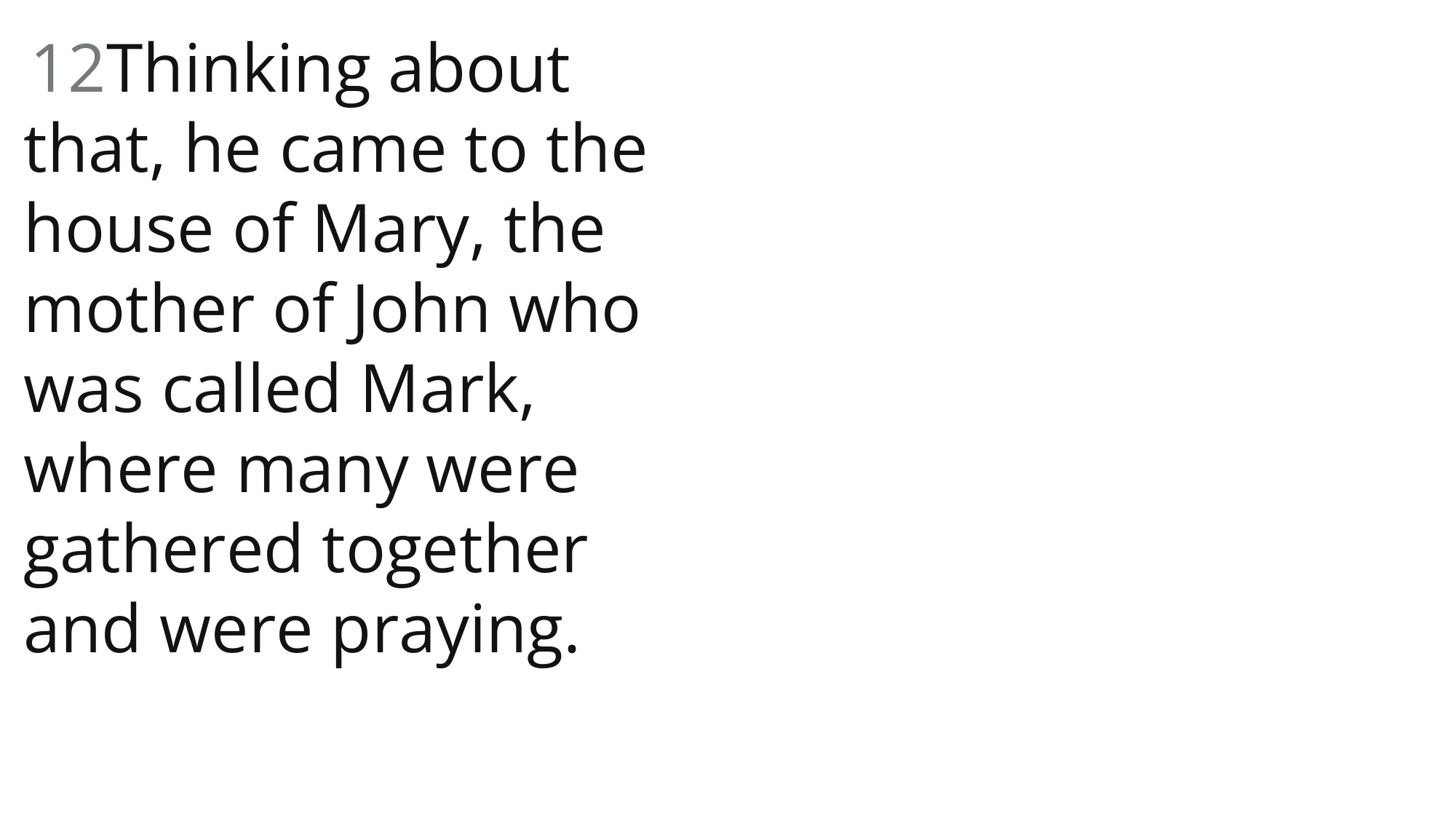

12Thinking about that, he came to the house of Mary, the mother of John who was called Mark, where many were gathered together and were praying.